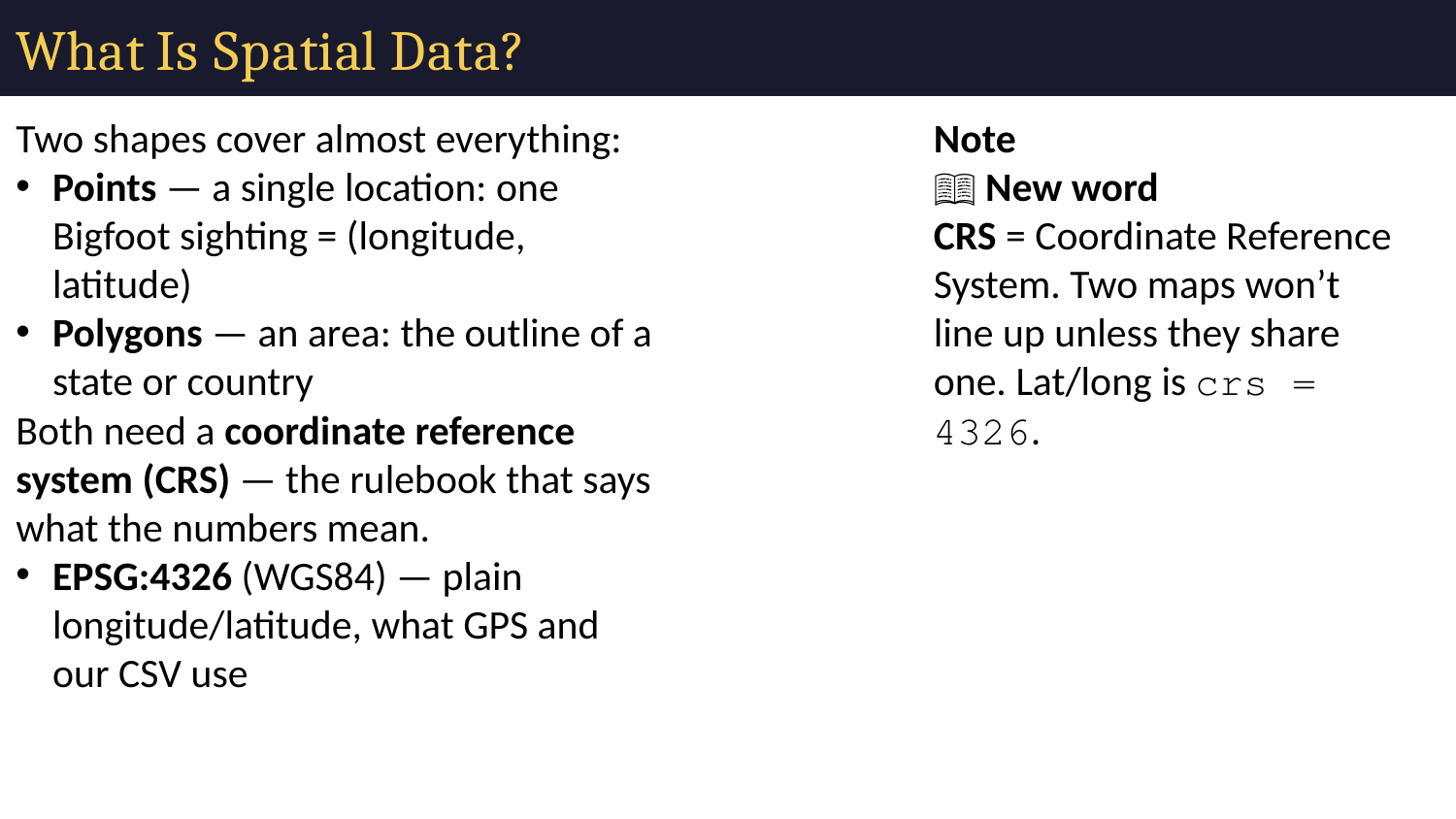

# What Is Spatial Data?
Two shapes cover almost everything:
Points — a single location: one Bigfoot sighting = (longitude, latitude)
Polygons — an area: the outline of a state or country
Both need a coordinate reference system (CRS) — the rulebook that says what the numbers mean.
EPSG:4326 (WGS84) — plain longitude/latitude, what GPS and our CSV use
Note
📖 New word
CRS = Coordinate Reference System. Two maps won’t line up unless they share one. Lat/long is crs = 4326.